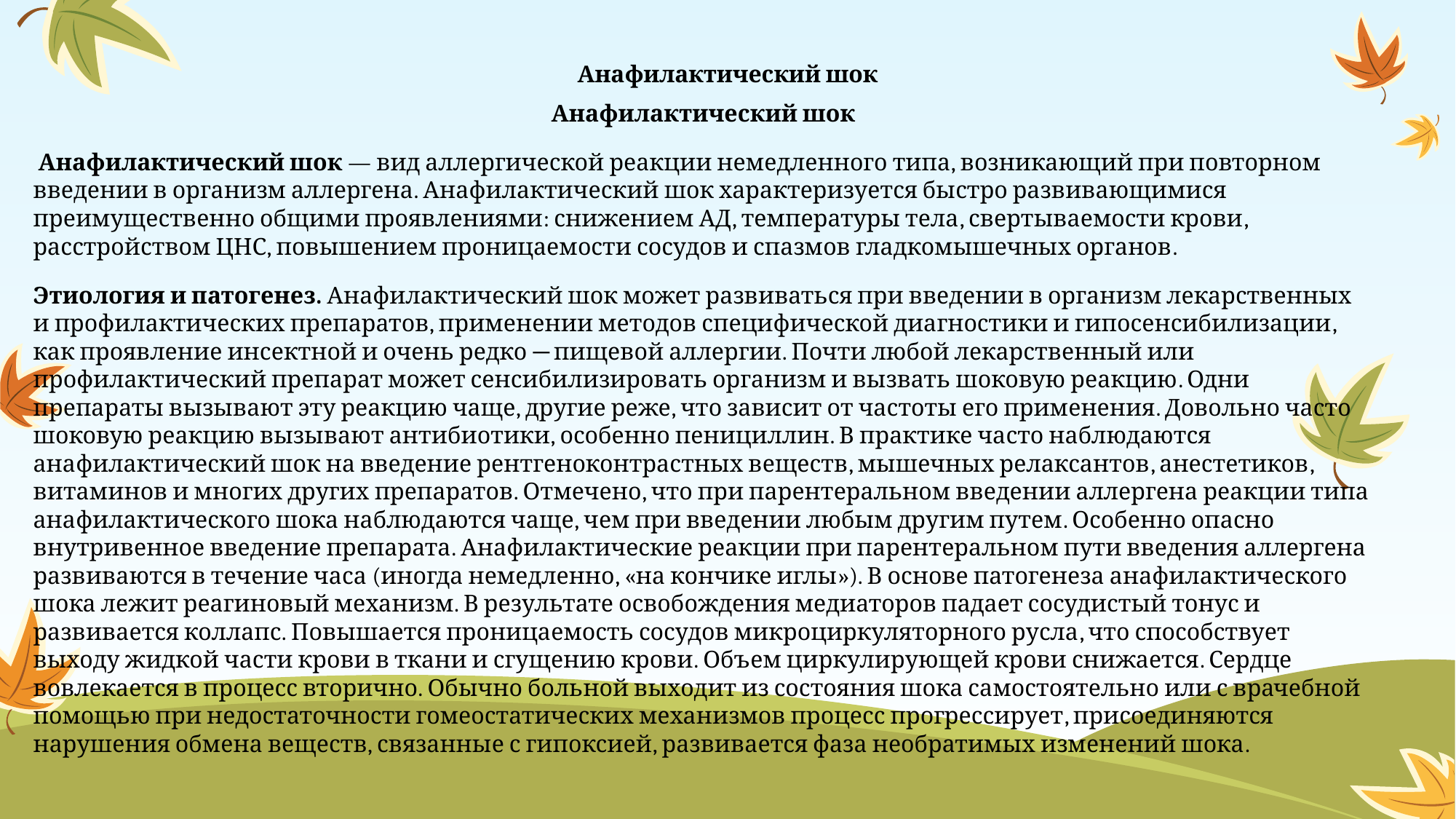

# Анафилактический шок
Анафилактический шок
 Анафилактический шок — вид аллергической реакции немедленного типа, возникающий при повторном введении в организм аллергена. Анафилактический шок характеризуется быстро развивающимися преимущественно общими проявлениями: снижением АД, температуры тела, свертываемости крови, расстройством ЦНС, повышением проницаемости сосудов и спазмов гладкомышечных органов.
Этиология и патогенез. Анафилактический шок может развиваться при введении в организм лекарственных и профилактических препаратов, применении методов специфической диагностики и гипосенсибилизации, как проявление инсектной и очень редко ─ пищевой аллергии. Почти любой лекарственный или профилактический препарат может сенсибилизировать организм и вызвать шоковую реакцию. Одни препараты вызывают эту реакцию чаще, другие реже, что зависит от частоты его применения. Довольно часто шоковую реакцию вызывают антибиотики, особенно пенициллин. В практике часто наблюдаются анафилактический шок на введение рентгеноконтрастных веществ, мышечных релаксантов, анестетиков, витаминов и многих других препаратов. Отмечено, что при парентеральном введении аллергена реакции типа анафилактического шока наблюдаются чаще, чем при введении любым другим путем. Особенно опасно внутривенное введение препарата. Анафилактические реакции при парентеральном пути введения аллергена развиваются в течение часа (иногда немедленно, «на кончике иглы»). В основе патогенеза анафилактического шока лежит реагиновый механизм. В результате освобождения медиаторов падает сосудистый тонус и развивается коллапс. Повышается проницаемость сосудов микроциркуляторного русла, что способствует выходу жидкой части крови в ткани и сгущению крови. Объем циркулирующей крови снижается. Сердце вовлекается в процесс вторично. Обычно больной выходит из состояния шока самостоятельно или с врачебной помощью при недостаточности гомеостатических механизмов процесс прогрессирует, присоединяются нарушения обмена веществ, связанные с гипоксией, развивается фаза необратимых изменений шока.